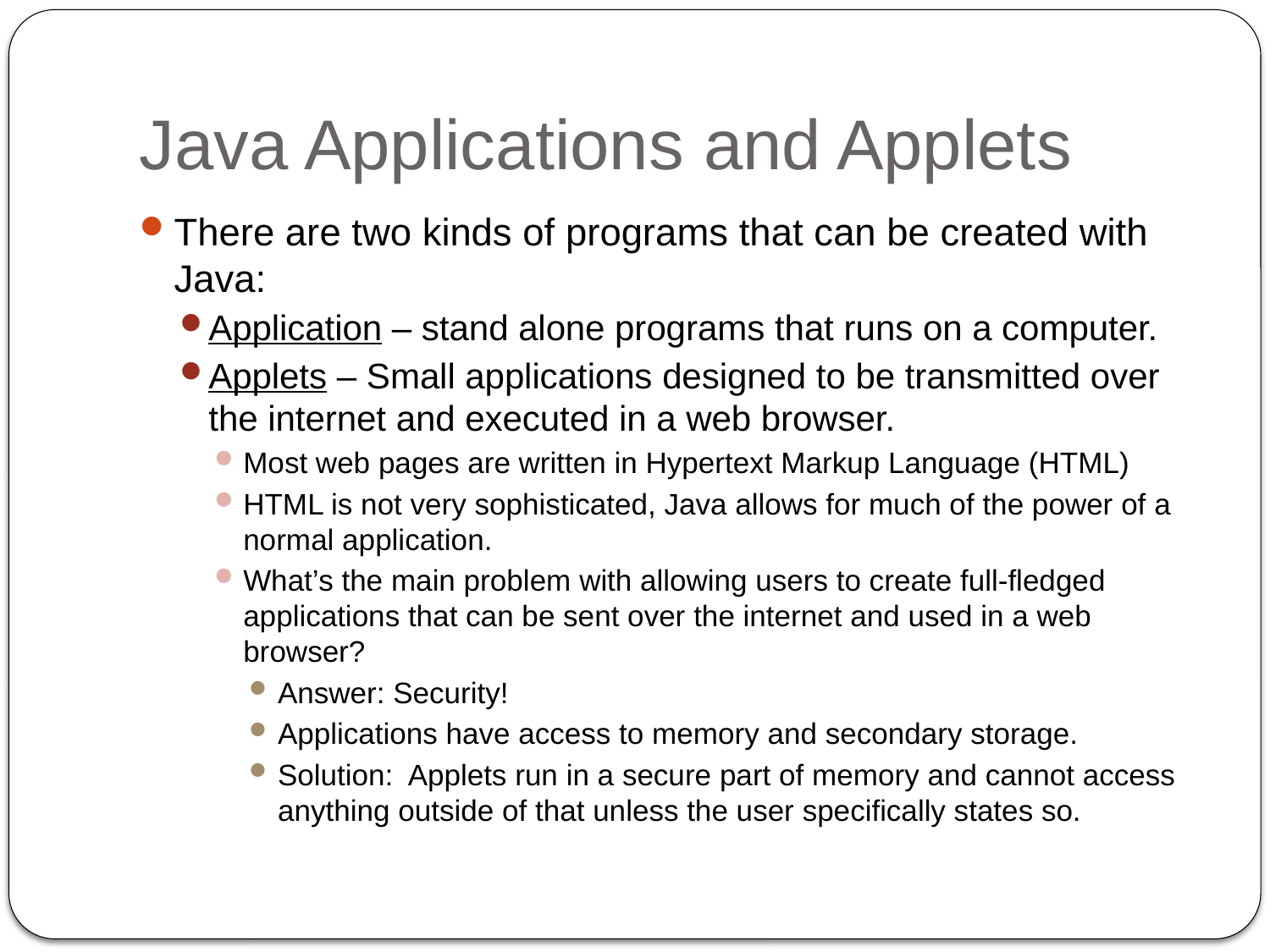

# Java Applications and Applets
There are two kinds of programs that can be created with Java:
Application – stand alone programs that runs on a computer.
Applets – Small applications designed to be transmitted over the internet and executed in a web browser.
Most web pages are written in Hypertext Markup Language (HTML)
HTML is not very sophisticated, Java allows for much of the power of a normal application.
What’s the main problem with allowing users to create full-fledged applications that can be sent over the internet and used in a web browser?
Answer: Security!
Applications have access to memory and secondary storage.
Solution:  Applets run in a secure part of memory and cannot access anything outside of that unless the user specifically states so.